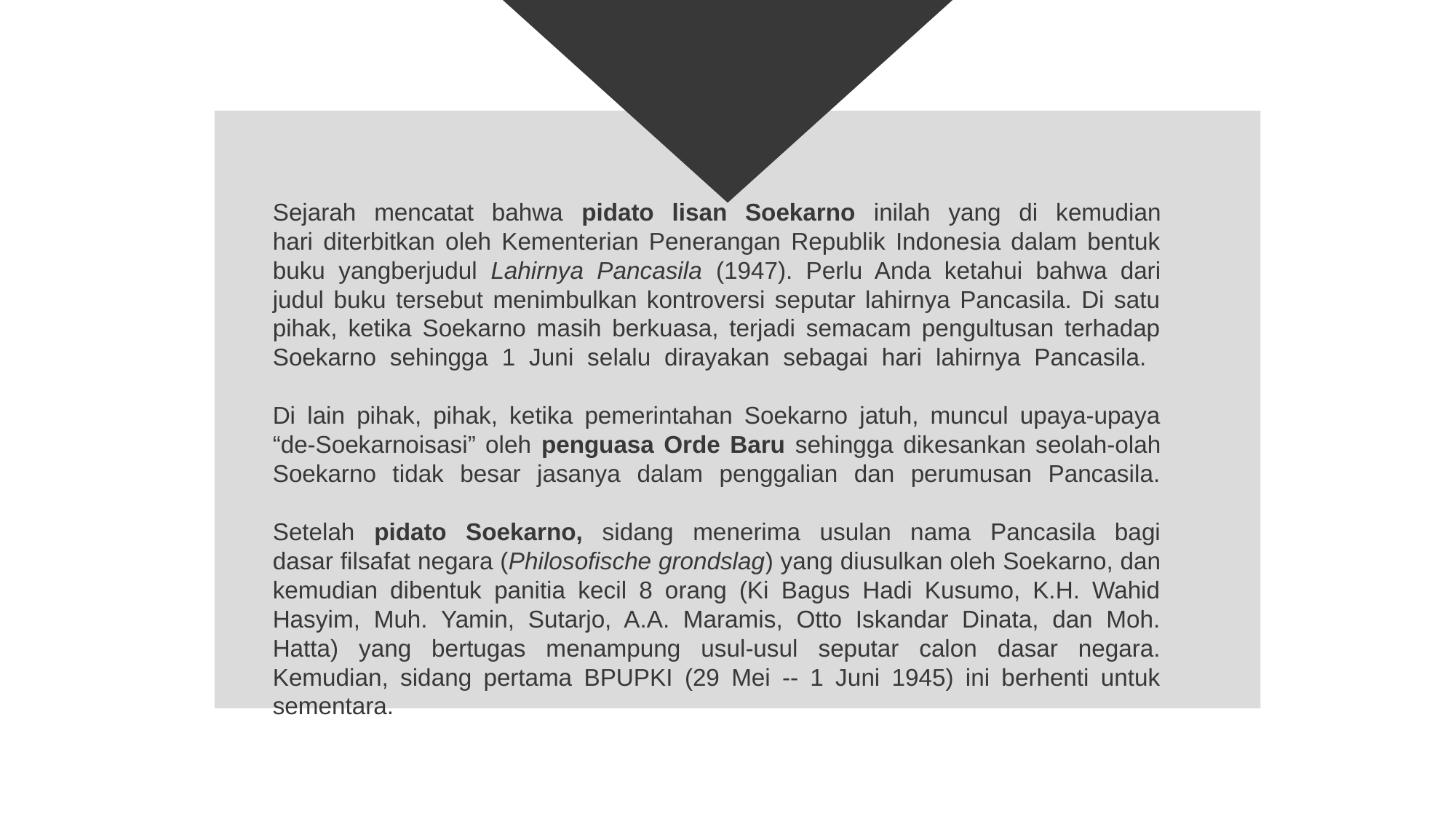

# Sejarah mencatat bahwa pidato lisan Soekarno inilah yang di kemudian hari diterbitkan oleh Kementerian Penerangan Republik Indonesia dalam bentuk buku yangberjudul Lahirnya Pancasila (1947). Perlu Anda ketahui bahwa dari judul buku tersebut menimbulkan kontroversi seputar lahirnya Pancasila. Di satu pihak, ketika Soekarno masih berkuasa, terjadi semacam pengultusan terhadap Soekarno sehingga 1 Juni selalu dirayakan sebagai hari lahirnya Pancasila. Di lain pihak, pihak, ketika pemerintahan Soekarno jatuh, muncul upaya-upaya “de-Soekarnoisasi” oleh penguasa Orde Baru sehingga dikesankan seolah-olah Soekarno tidak besar jasanya dalam penggalian dan perumusan Pancasila. Setelah pidato Soekarno, sidang menerima usulan nama Pancasila bagi dasar filsafat negara (Philosofische grondslag) yang diusulkan oleh Soekarno, dan kemudian dibentuk panitia kecil 8 orang (Ki Bagus Hadi Kusumo, K.H. Wahid Hasyim, Muh. Yamin, Sutarjo, A.A. Maramis, Otto Iskandar Dinata, dan Moh. Hatta) yang bertugas menampung usul-usul seputar calon dasar negara. Kemudian, sidang pertama BPUPKI (29 Mei -- 1 Juni 1945) ini berhenti untuk sementara.